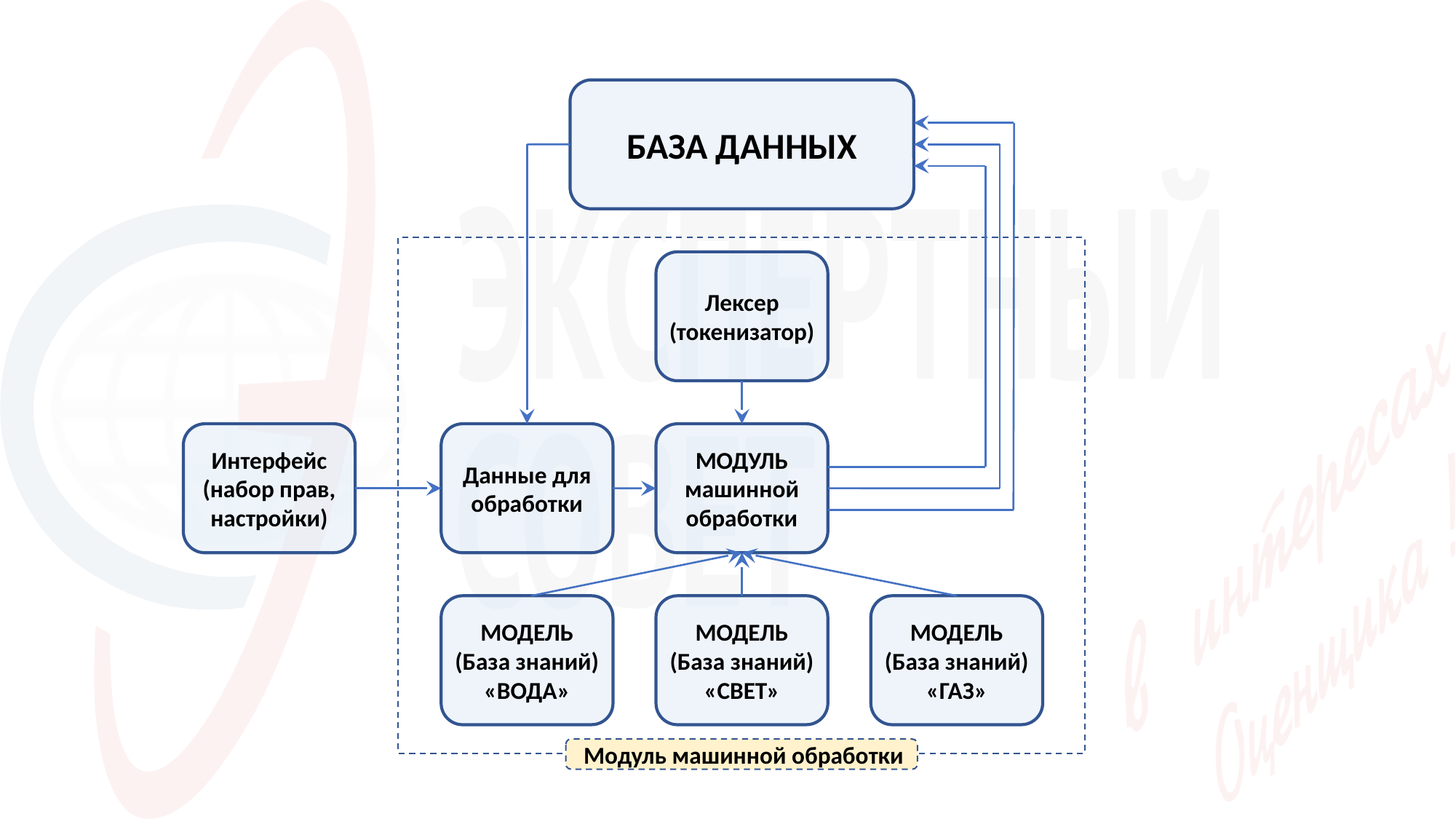

БАЗА ДАННЫХ

Лексер (токенизатор)
Интерфейс (набор прав, настройки)
Данные для обработки
МОДУЛЬ
машинной
обработки
МОДЕЛЬ
(База знаний)
«ВОДА»
МОДЕЛЬ
(База знаний)
«СВЕТ»
МОДЕЛЬ
(База знаний)
«ГАЗ»
Модуль машинной обработки